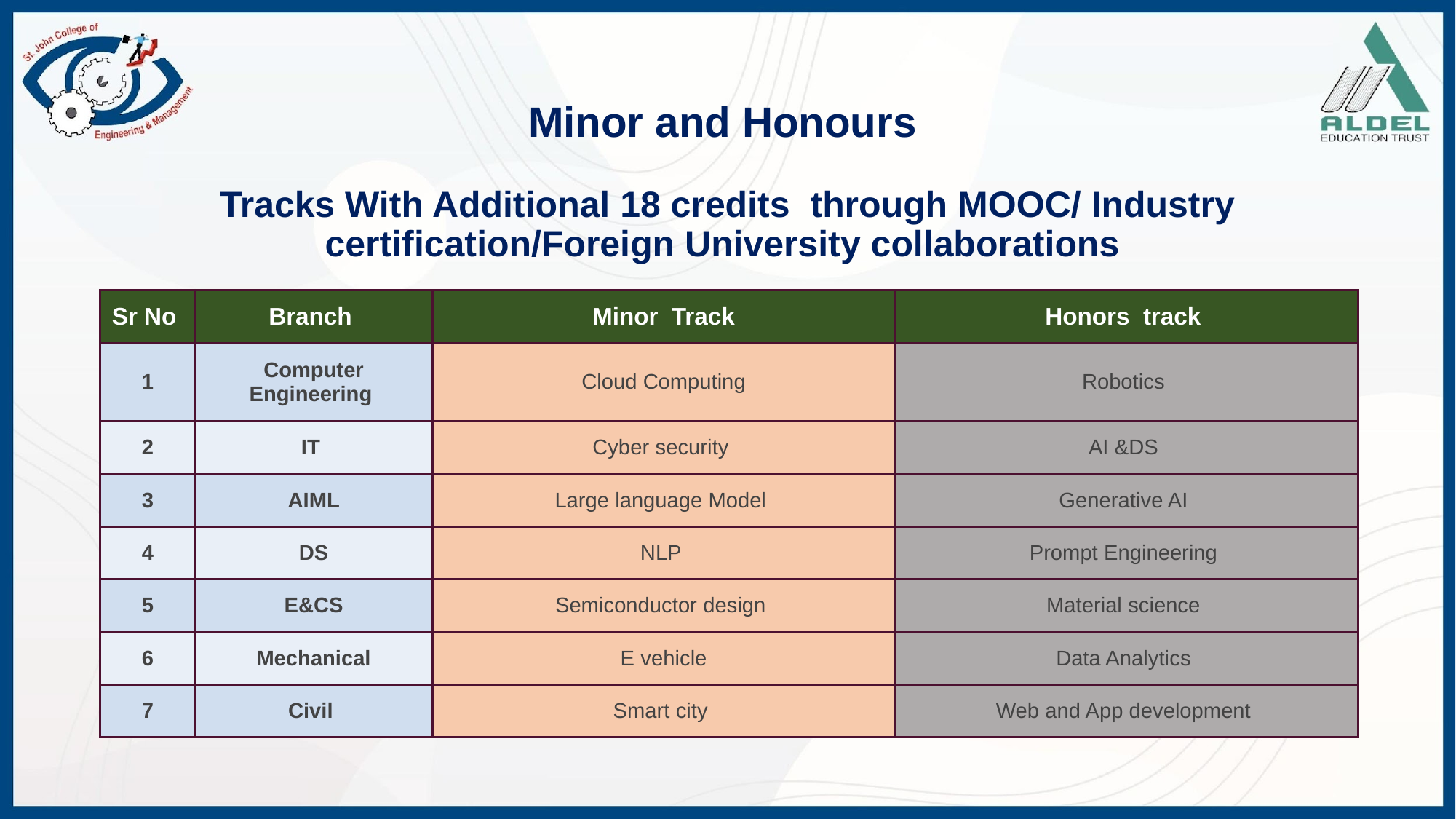

# Minor and Honours Tracks With Additional 18 credits  through MOOC/ Industry certification/Foreign University collaborations
| Sr No | Branch | Minor Track | Honors track |
| --- | --- | --- | --- |
| 1 | Computer Engineering | Cloud Computing | Robotics |
| 2 | IT | Cyber security | AI &DS |
| 3 | AIML | Large language Model | Generative AI |
| 4 | DS | NLP | Prompt Engineering |
| 5 | E&CS | Semiconductor design | Material science |
| 6 | Mechanical | E vehicle | Data Analytics |
| 7 | Civil | Smart city | Web and App development |